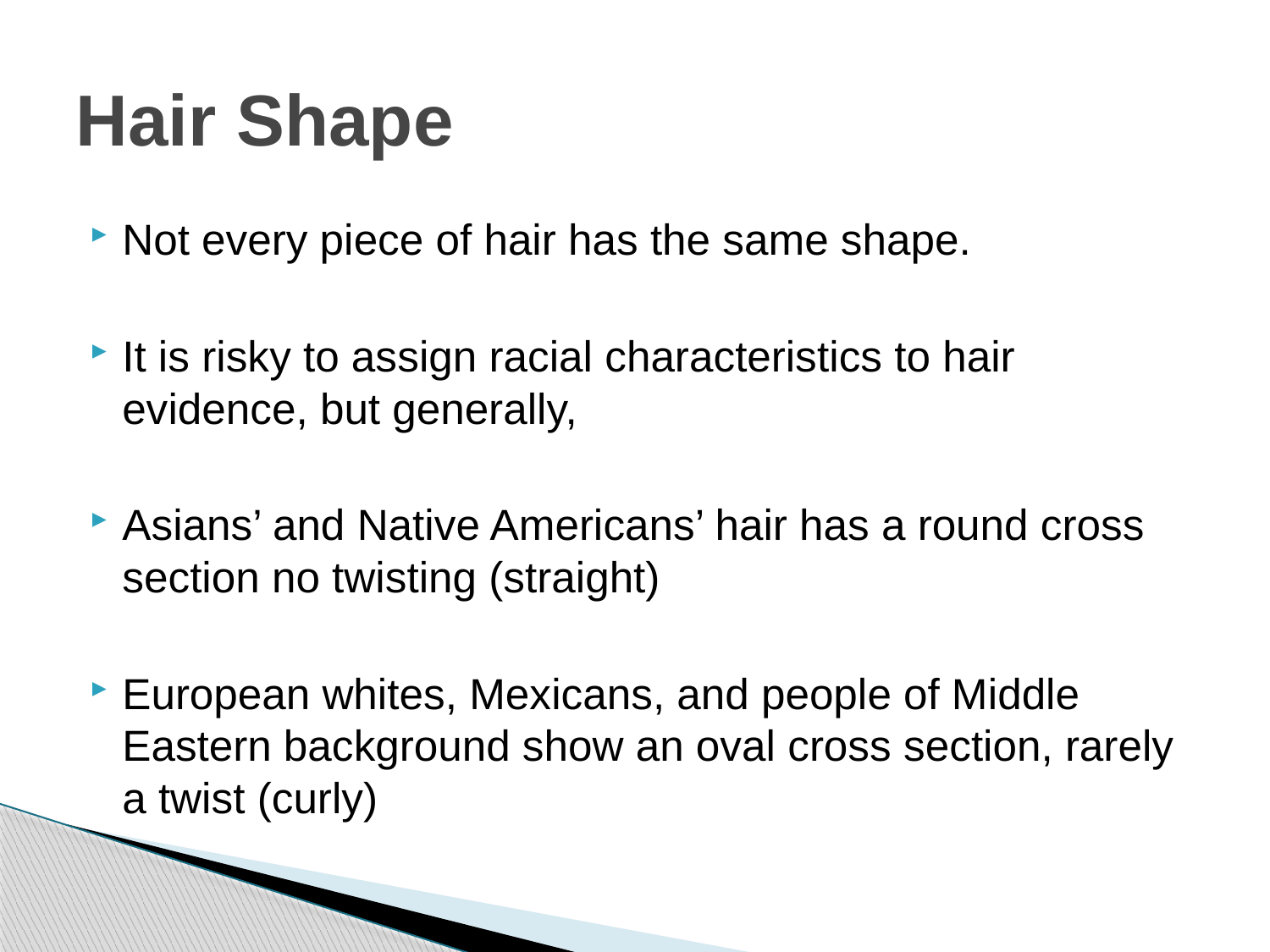

# Hair Shape
Not every piece of hair has the same shape.

It is risky to assign racial characteristics to hair evidence, but generally,

Asians’ and Native Americans’ hair has a round cross section no twisting (straight)

European whites, Mexicans, and people of Middle Eastern background show an oval cross section, rarely a twist (curly)